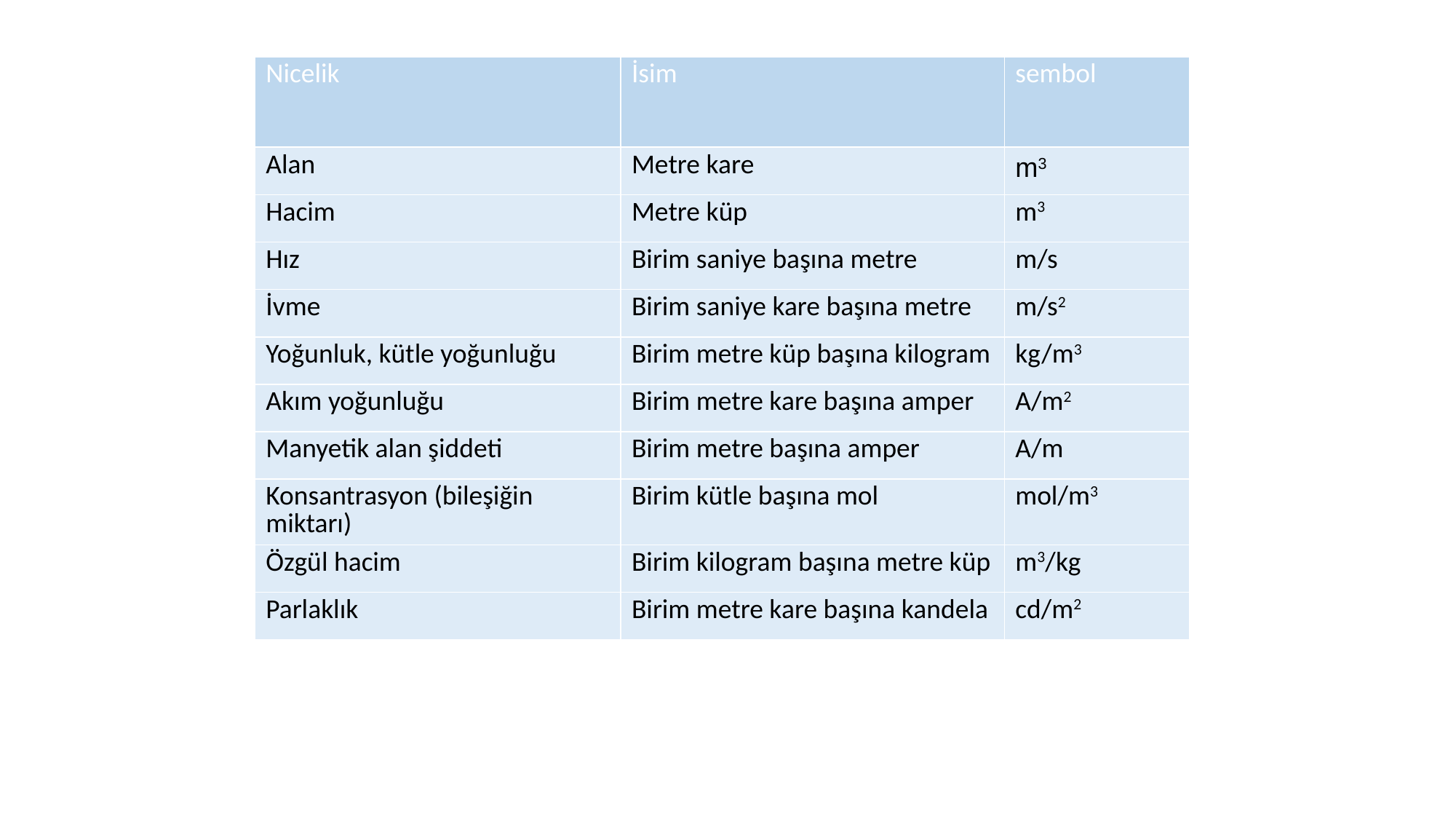

| Nicelik | İsim | sembol |
| --- | --- | --- |
| Alan | Metre kare | m3 |
| Hacim | Metre küp | m3 |
| Hız | Birim saniye başına metre | m/s |
| İvme | Birim saniye kare başına metre | m/s2 |
| Yoğunluk, kütle yoğunluğu | Birim metre küp başına kilogram | kg/m3 |
| Akım yoğunluğu | Birim metre kare başına amper | A/m2 |
| Manyetik alan şiddeti | Birim metre başına amper | A/m |
| Konsantrasyon (bileşiğin miktarı) | Birim kütle başına mol | mol/m3 |
| Özgül hacim | Birim kilogram başına metre küp | m3/kg |
| Parlaklık | Birim metre kare başına kandela | cd/m2 |